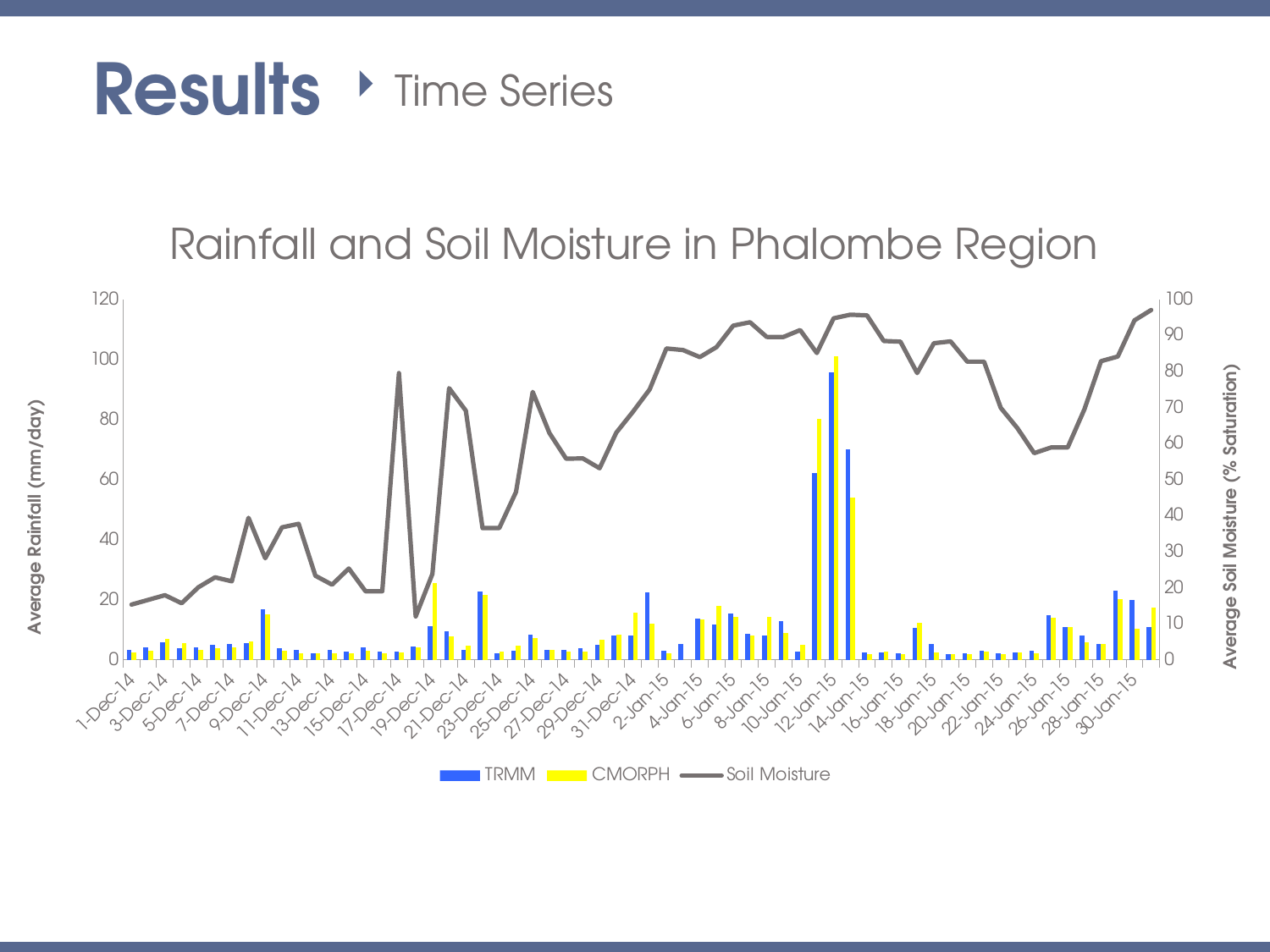

Results
Time Series

### Chart: Rainfall and Soil Moisture in Phalombe Region

| Category | TRMM | CMORPH | Soil Moisture |
|---|---|---|---|
| 41974.0 | 3.249258621709172 | 2.356924473107159 | 15.3425925 |
| 41975.0 | 4.150411014051484 | 2.91248581175196 | 16.648148 |
| 41976.0 | 5.835825252164009 | 6.924486409199217 | 17.95634949999998 |
| 41977.0 | 3.902474016735949 | 5.457883439442488 | 15.722222 |
| 41978.0 | 4.069265060101567 | 3.336160365721787 | 20.143685 |
| 41979.0 | 4.998870319845944 | 3.890829271074976 | 22.904762 |
| 41980.0 | 5.376884821062901 | 4.150411014051484 | 21.8055555 |
| 41981.0 | 5.53642845208681 | 6.120046935145028 | 39.4375 |
| 41982.0 | 16.95479707558086 | 15.15546319085684 | 28.2037035 |
| 41983.0 | 3.773134745492117 | 3.154511517477614 | 36.7751325 |
| 41984.0 | 3.31693275409106 | 2.25430065124572 | 37.7592595 |
| 41985.0 | 2.17163899586212 | 2.212821561876642 | 23.346561 |
| 41986.0 | 3.23089517849805 | 2.160092527821986 | 20.861111 |
| 41987.0 | 2.650570054048829 | 2.160092527821986 | 25.361111 |
| 41988.0 | 4.059930652547608 | 2.962627046020658 | 19.037037 |
| 41989.0 | 2.889416427630075 | 2.160092527821986 | 19.037037 |
| 41990.0 | 2.73870339768655 | 2.577862310815811 | 79.62036999999998 |
| 41991.0 | 4.518030365279524 | 4.304988099396009 | 12.0555555 |
| 41992.0 | 11.21997093874761 | 25.70249243042358 | 23.851852 |
| 41993.0 | 9.39658050987003 | 7.854771947849374 | 75.436508 |
| 41994.0 | 3.301176034626538 | 4.830461818954193 | 69.1666665 |
| 41995.0 | 22.89821748529741 | 21.66000571954305 | 36.57407449999999 |
| 41996.0 | 2.269109723263839 | 2.86032053539035 | 36.57407449999999 |
| 41997.0 | 3.102057226410427 | 4.656689700490716 | 46.611111 |
| 41998.0 | 8.36098127180166 | 7.268126554818565 | 74.3915335 |
| 41999.0 | 3.204692231932386 | 3.227119226143112 | 62.9629625 |
| 42000.0 | 3.298026556593651 | 2.853070121170798 | 55.8439155 |
| 42001.0 | 3.820869029443859 | 2.810354710249619 | 55.92963 |
| 42002.0 | 4.985787519300072 | 6.658233952405293 | 53.203704 |
| 42003.0 | 8.05151269862943 | 8.497002768030185 | 63.092593 |
| 42004.0 | 8.100342258034175 | 15.76226958041625 | 68.89814749999998 |
| 42005.0 | 22.36516296458605 | 12.03835565842117 | 75.1005285 |
| 42006.0 | 3.036252639911476 | 2.235790000801546 | 86.4375 |
| 42007.0 | 5.414277659286094 | 0.0 | 86.0 |
| 42008.0 | 13.83295954168395 | 13.3914434587311 | 84.0446425 |
| 42009.0 | 11.67738607595735 | 17.9668494992417 | 86.83597799999997 |
| 42010.0 | 15.53051092923886 | 14.41045996018232 | 92.7804225 |
| 42011.0 | 8.680546443208 | 8.253878815997265 | 93.7235445 |
| 42012.0 | 8.028534176711743 | 14.4474448637707 | 89.6415345 |
| 42013.0 | 12.89635387659781 | 8.928813227635278 | 89.63518599999998 |
| 42014.0 | 2.686508879531721 | 4.948562234103497 | 91.5476195 |
| 42015.0 | 62.12605714937712 | 80.14644873640579 | 85.18518499999998 |
| 42016.0 | 95.77302907568651 | 101.1689839734159 | 94.8042325 |
| 42017.0 | 70.0633952617758 | 54.12657280083116 | 95.82143 |
| 42018.0 | 2.446582776708721 | 2.03316023857708 | 95.62963 |
| 42019.0 | 2.39290603996426 | 2.615941487291938 | 88.5291 |
| 42020.0 | 2.320185055643973 | 2.0 | 88.324074 |
| 42021.0 | 10.66465771478831 | 12.45773145378657 | 79.62036999999998 |
| 42022.0 | 5.321412875119361 | 2.478716649997752 | 87.89814849999998 |
| 42023.0 | 2.0 | 2.0 | 88.407407 |
| 42024.0 | 2.320185055643973 | 2.0 | 82.77777799999997 |
| 42025.0 | 3.08308700938113 | 2.663439495409833 | 82.77777799999997 |
| 42026.0 | 2.165346862725576 | 2.0 | 69.964814 |
| 42027.0 | 2.433317547312594 | 2.409138844164115 | 64.2999995 |
| 42028.0 | 2.994133220860988 | 2.325439390547563 | 57.385185 |
| 42029.0 | 15.01241851984932 | 13.95844526834537 | 58.9497355 |
| 42030.0 | 11.0612377193869 | 10.8489127771134 | 58.9497355 |
| 42031.0 | 8.166557084897812 | 5.845637056048981 | 69.52248699999997 |
| 42032.0 | 5.287999114647117 | 5.23721784325769 | 82.9166665 |
| 42033.0 | 22.9505529524574 | 20.09540112629806 | 84.203703 |
| 42034.0 | 19.90862459003543 | 10.4451399623338 | 94.253968 |
| 42035.0 | 10.92993567368674 | 17.3157822227415 | 97.12268499999998 |